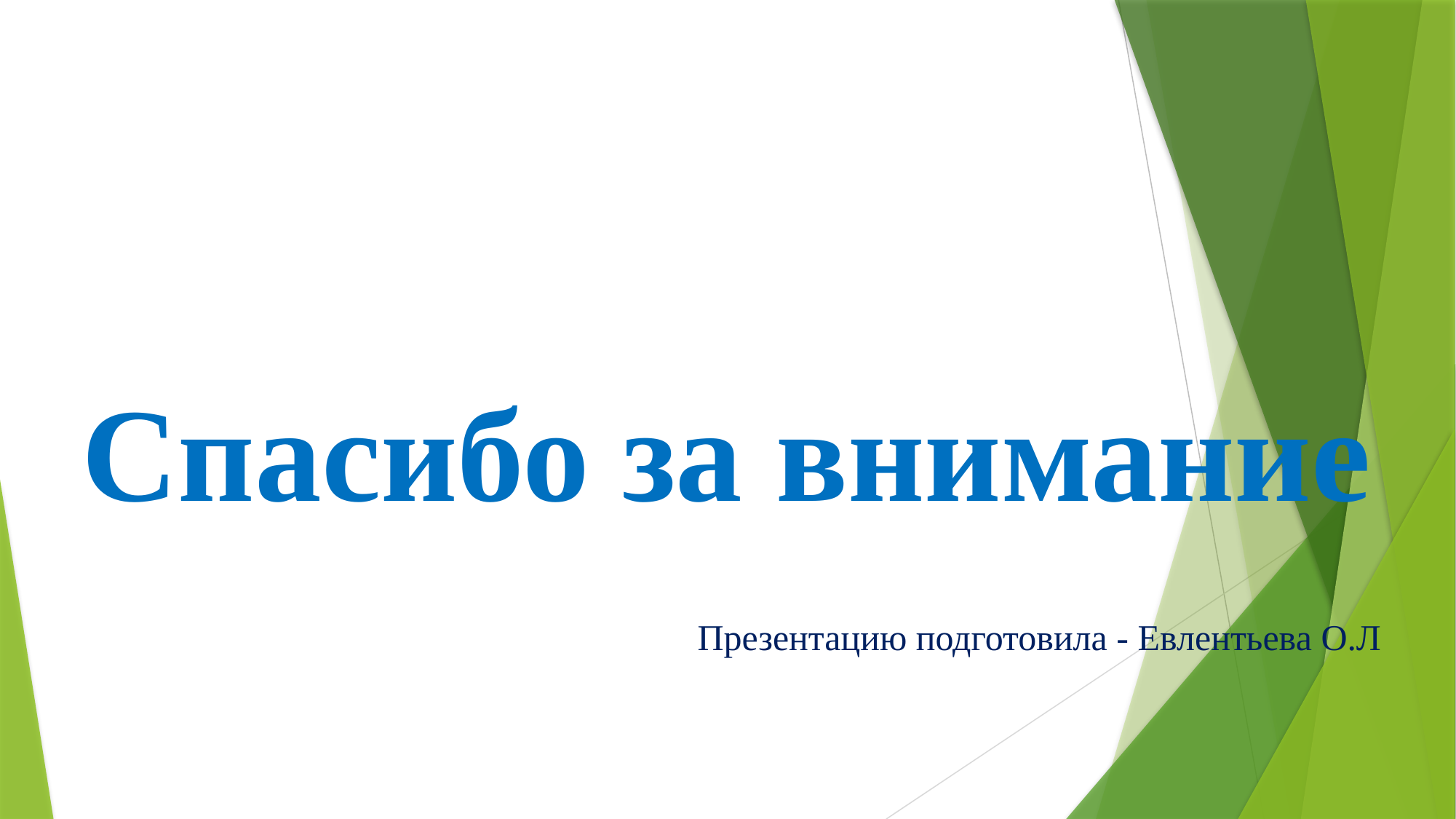

Спасибо за внимание
Презентацию подготовила - Евлентьева О.Л